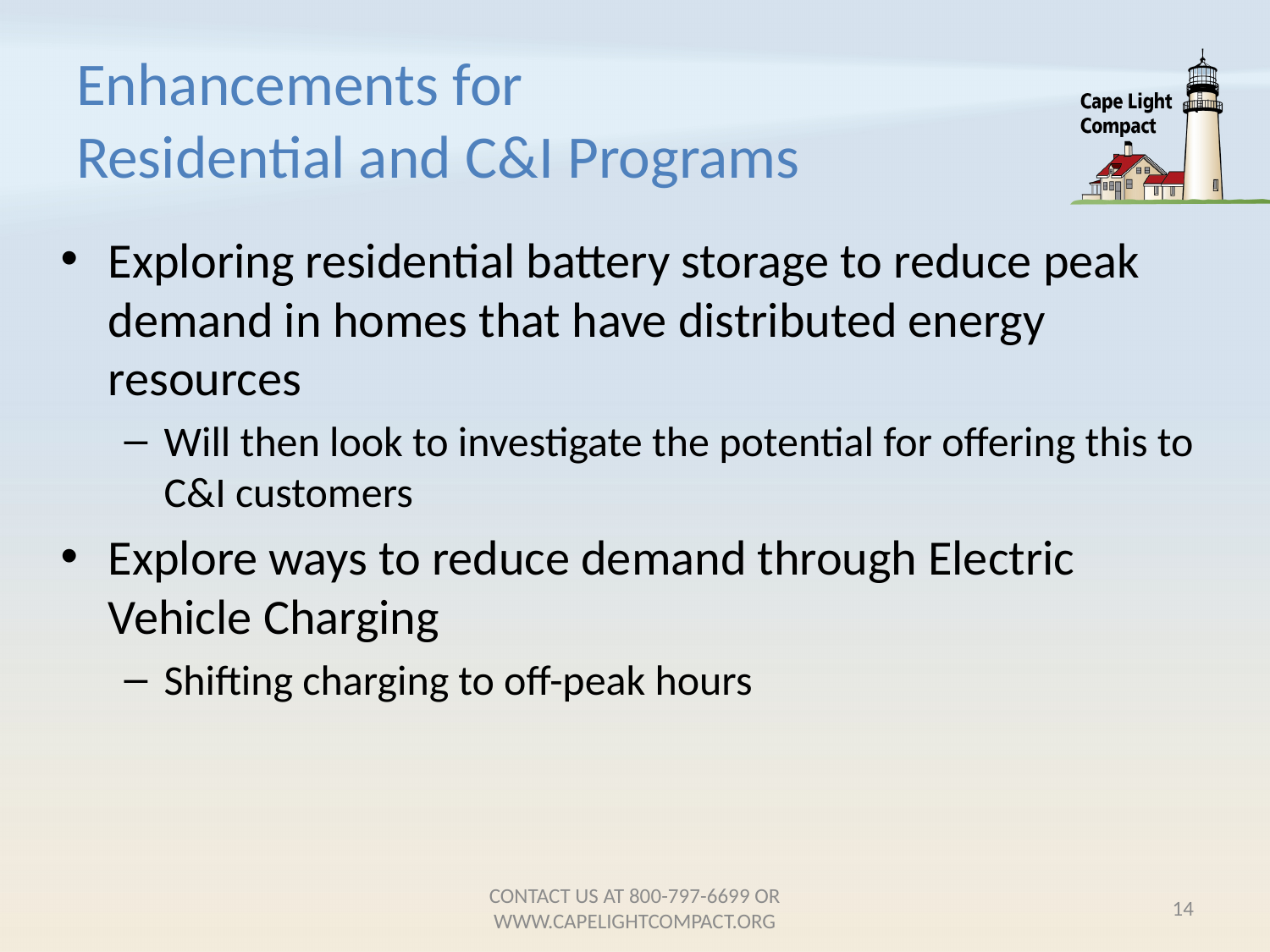

# Enhancements for Residential and C&I Programs
Exploring residential battery storage to reduce peak demand in homes that have distributed energy resources
Will then look to investigate the potential for offering this to C&I customers
Explore ways to reduce demand through Electric Vehicle Charging
Shifting charging to off-peak hours

CONTACT US AT 800-797-6699 OR WWW.CAPELIGHTCOMPACT.ORG
14